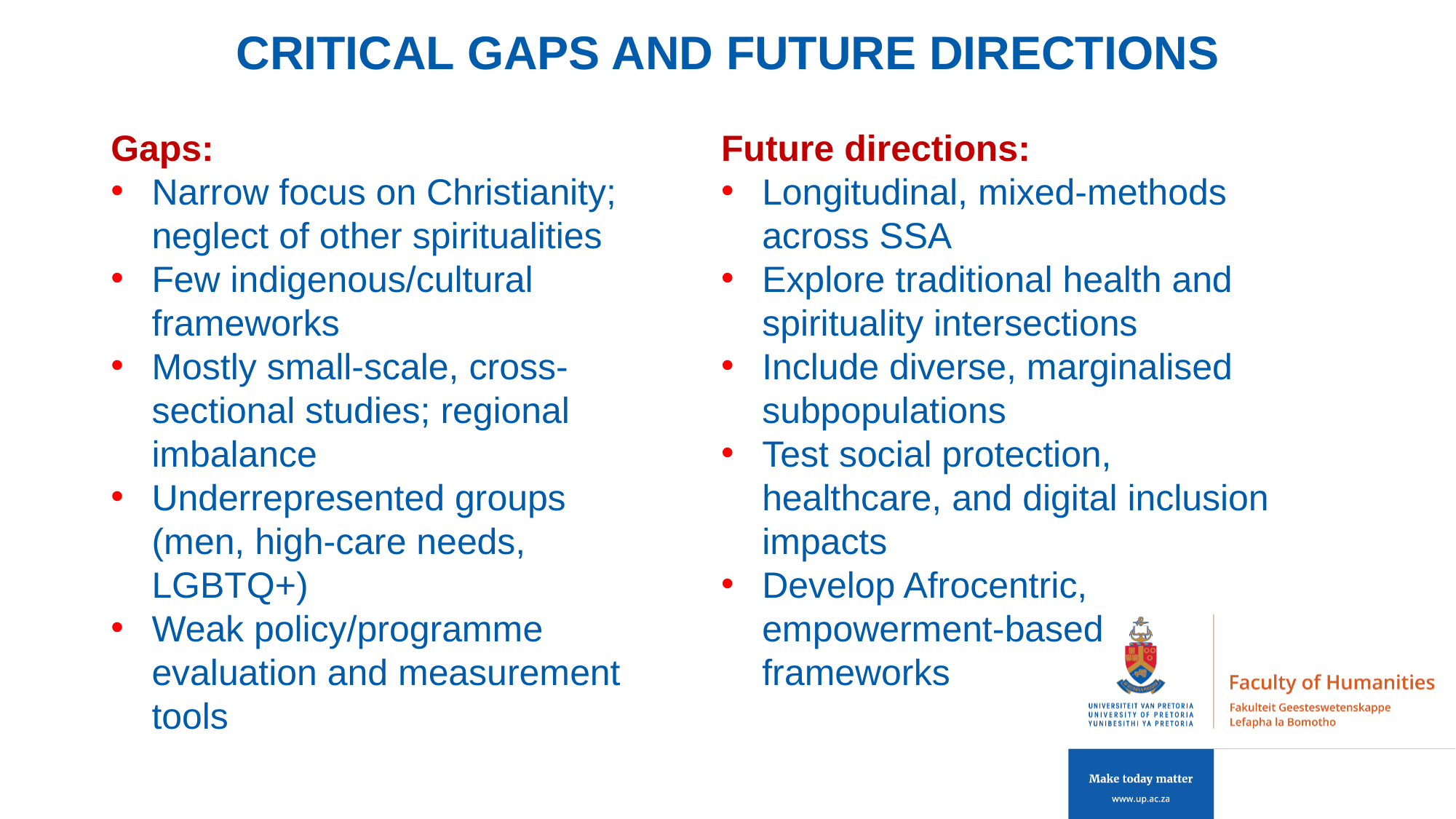

# CRITICAL GAPS AND FUTURE DIRECTIONS
Gaps:
Narrow focus on Christianity; neglect of other spiritualities
Few indigenous/cultural frameworks
Mostly small-scale, cross-sectional studies; regional imbalance
Underrepresented groups (men, high-care needs, LGBTQ+)
Weak policy/programme evaluation and measurement tools
Future directions:
Longitudinal, mixed-methods across SSA
Explore traditional health and spirituality intersections
Include diverse, marginalised subpopulations
Test social protection, healthcare, and digital inclusion impacts
Develop Afrocentric, empowerment-based frameworks